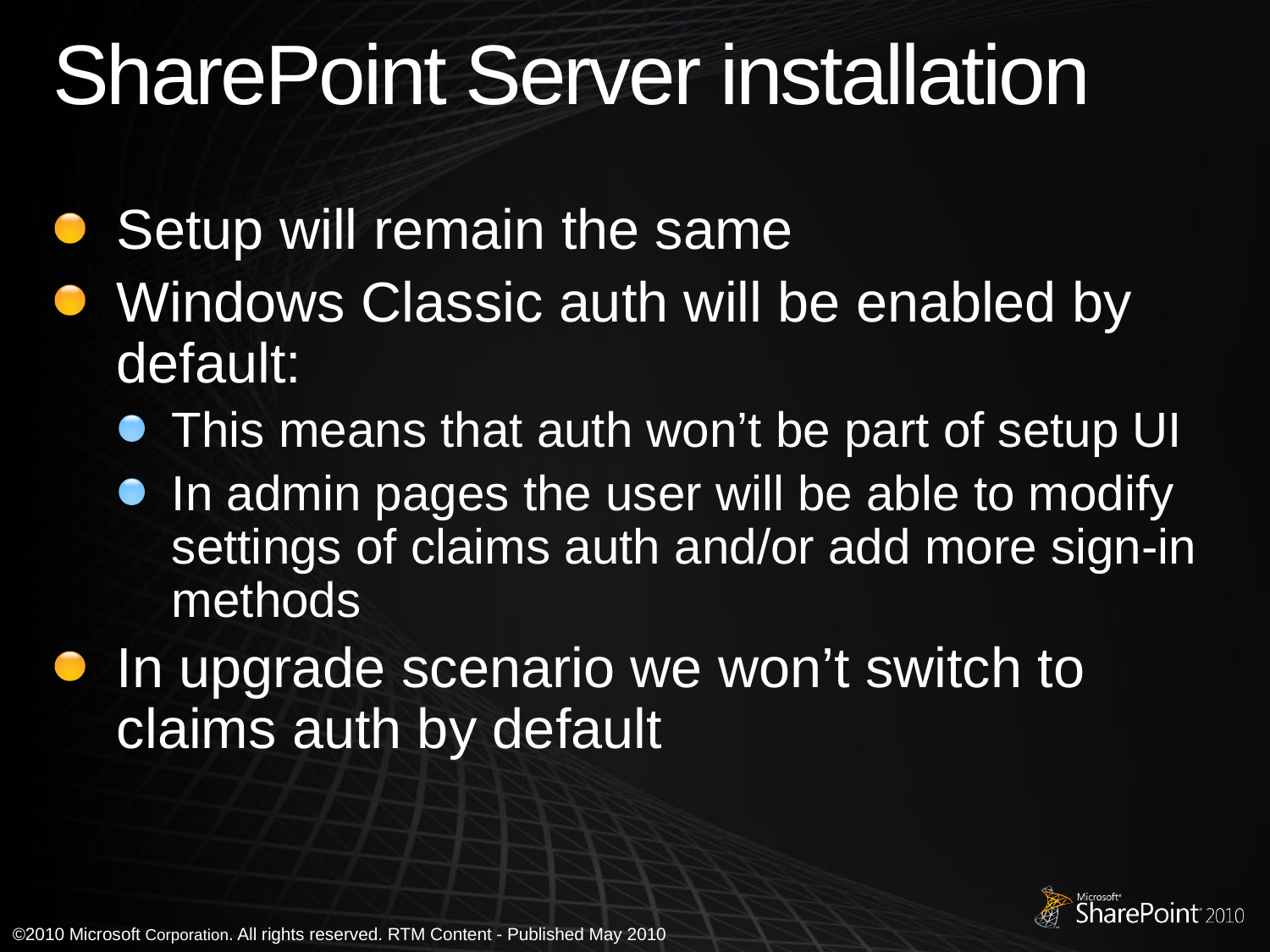

# SharePoint Server installation
Setup will remain the same
Windows Classic auth will be enabled by default:
This means that auth won’t be part of setup UI
In admin pages the user will be able to modify settings of claims auth and/or add more sign-in methods
In upgrade scenario we won’t switch to claims auth by default